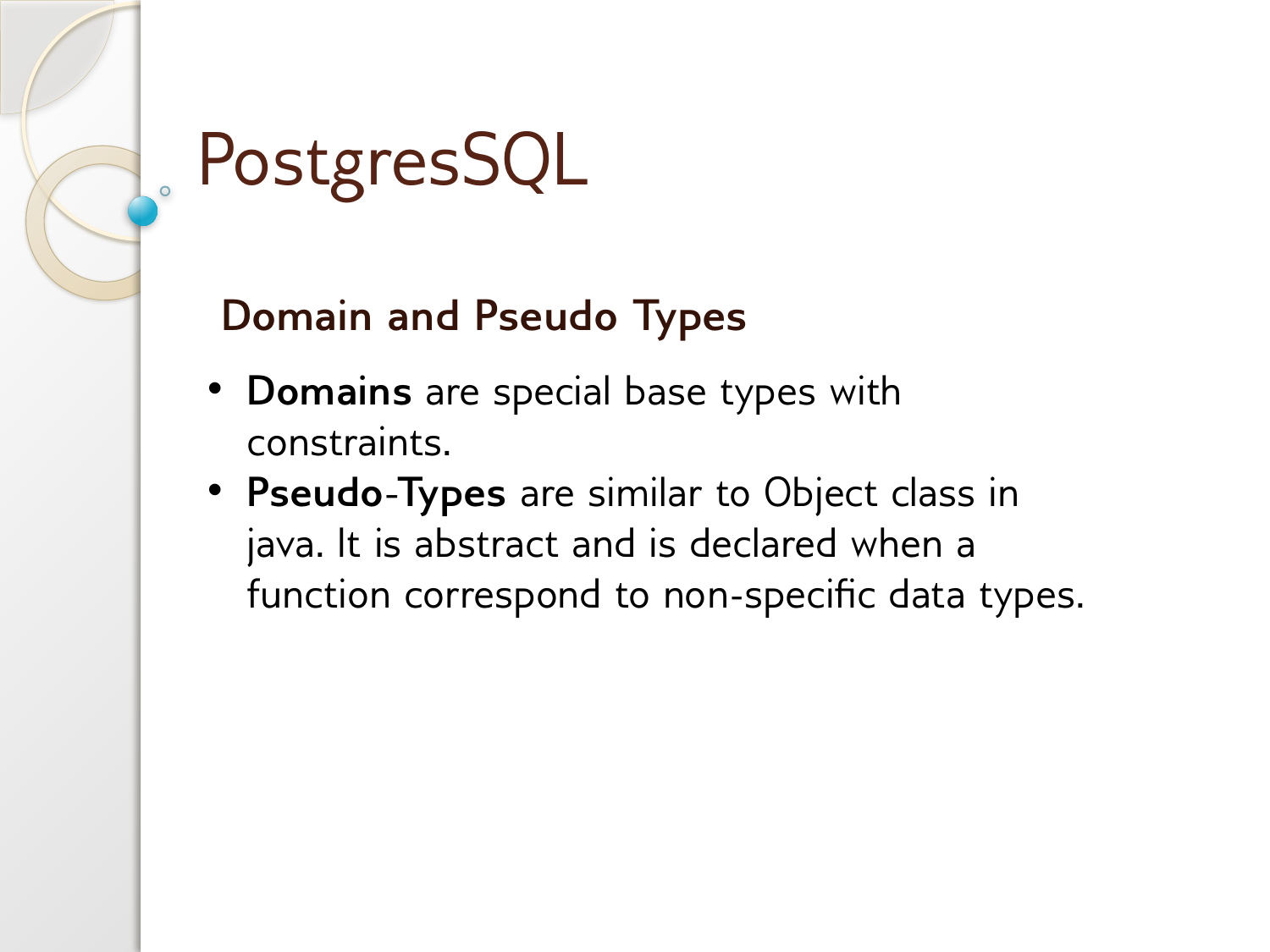

# PostgresSQL
Domain and Pseudo Types

Domains are special base types with constraints.
Pseudo-Types are similar to Object class in java. It is abstract and is declared when a function correspond to non-specific data types.